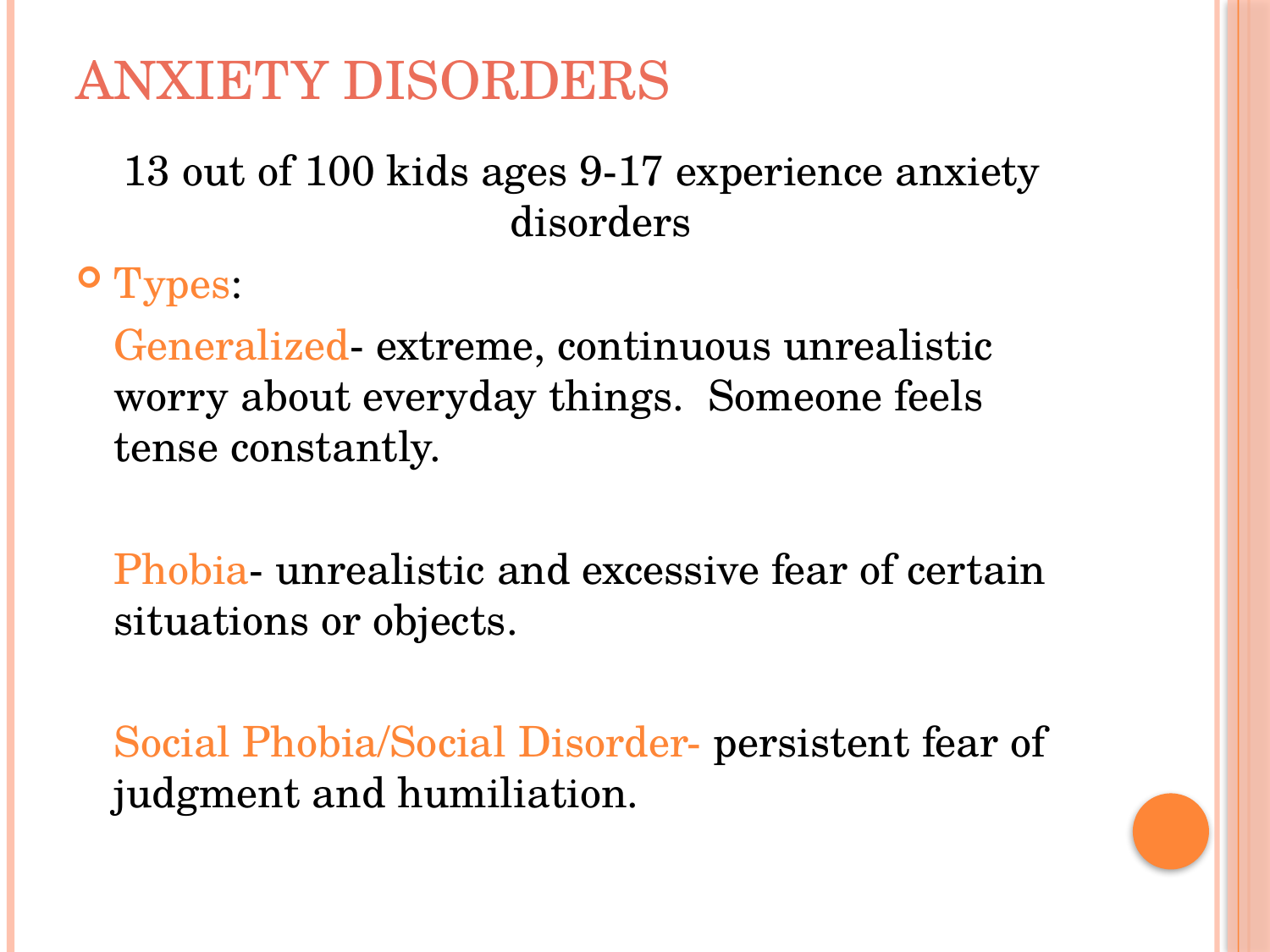

# Anxiety disorders
13 out of 100 kids ages 9-17 experience anxiety disorders
Types:
	Generalized- extreme, continuous unrealistic worry about everyday things.  Someone feels tense constantly.

	Phobia- unrealistic and excessive fear of certain situations or objects.

	Social Phobia/Social Disorder- persistent fear of judgment and humiliation.